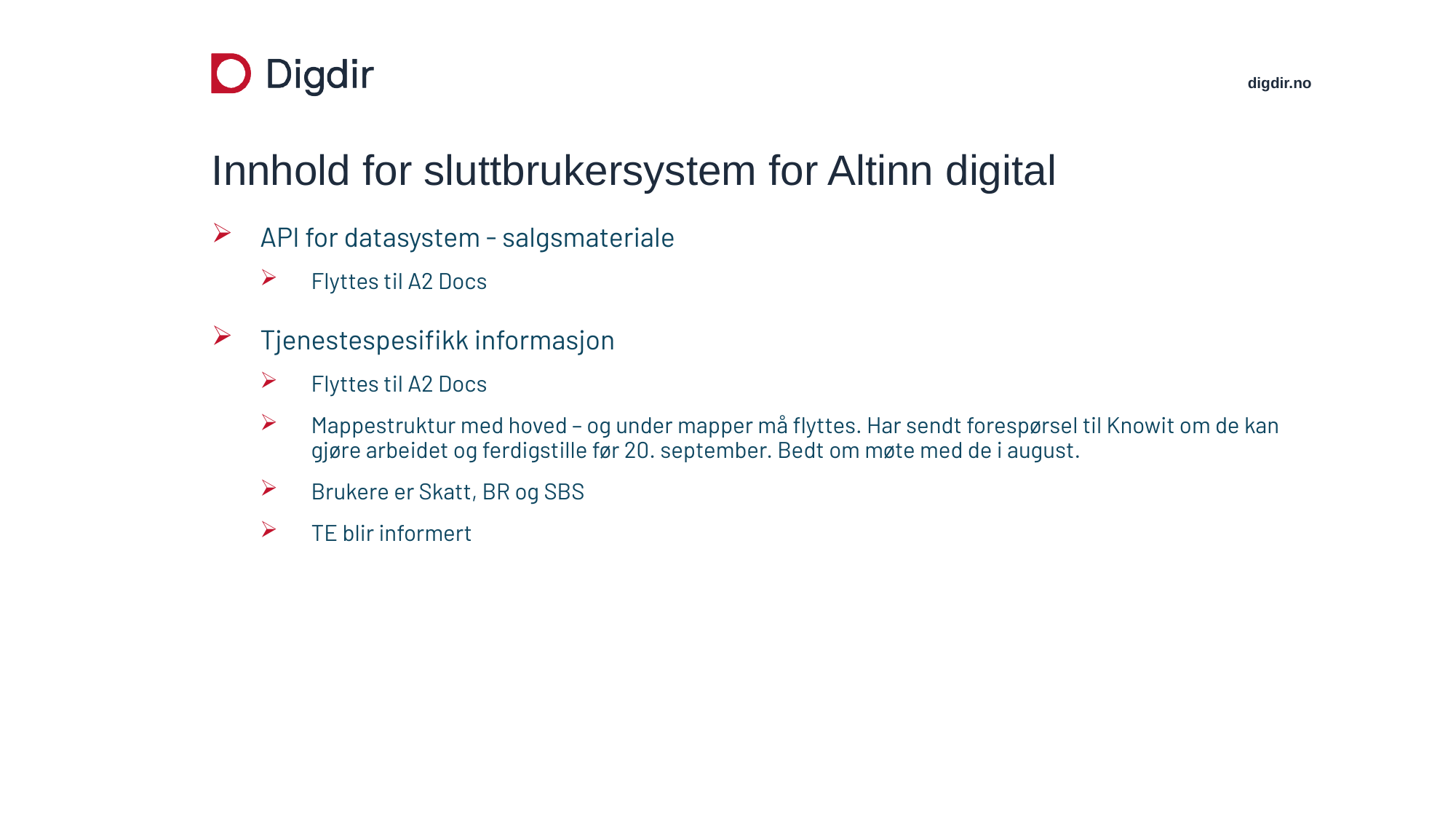

# Innhold for sluttbrukersystem for Altinn digital
API for datasystem - salgsmateriale
Flyttes til A2 Docs
Tjenestespesifikk informasjon
Flyttes til A2 Docs
Mappestruktur med hoved – og under mapper må flyttes. Har sendt forespørsel til Knowit om de kan gjøre arbeidet og ferdigstille før 20. september. Bedt om møte med de i august.
Brukere er Skatt, BR og SBS
TE blir informert